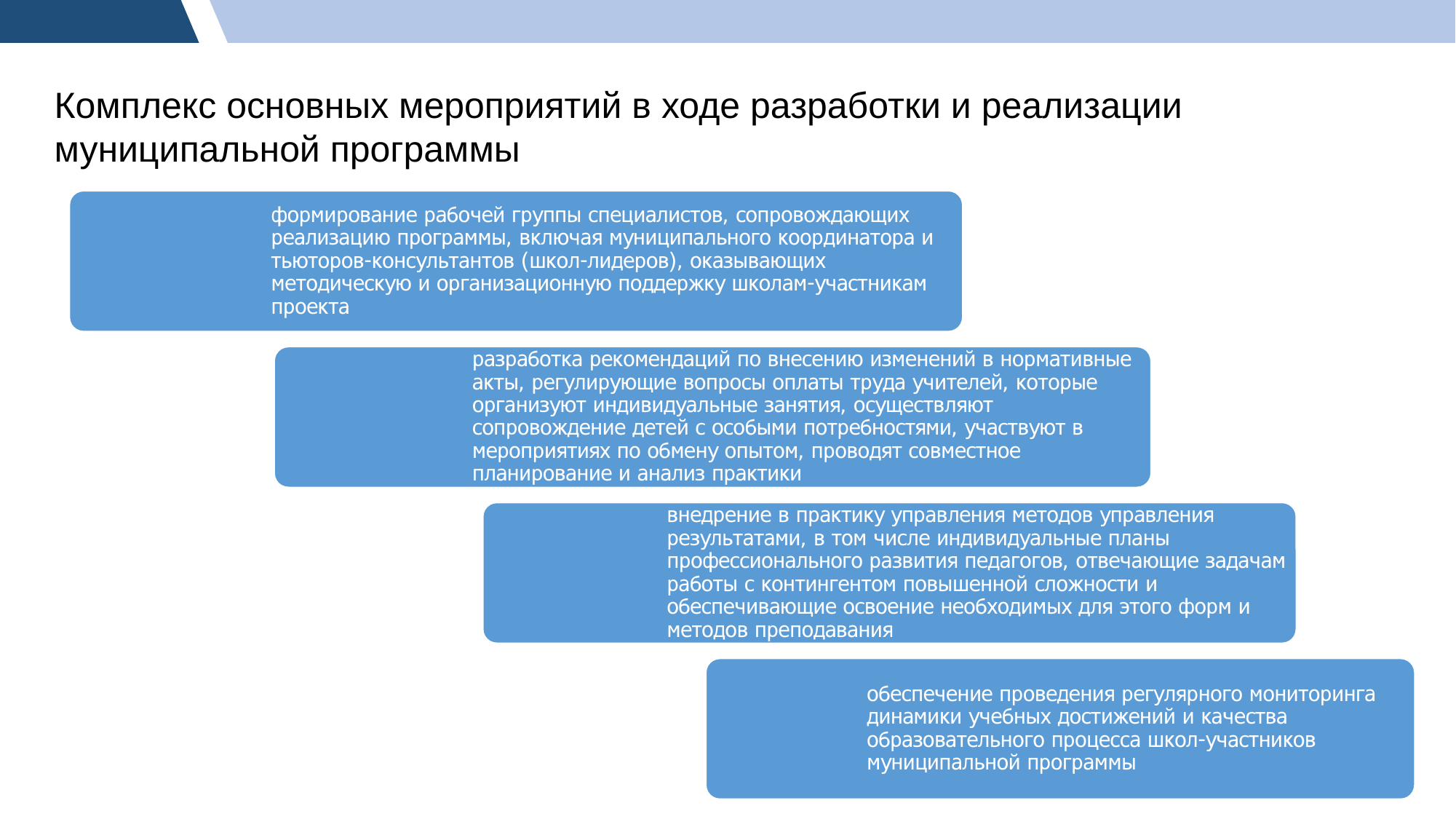

Комплекс основных мероприятий в ходе разработки и реализации муниципальной программы

формирование рабочей группы специалистов, сопровождающих реализацию программы, включая муниципального координатора и тьюторов-консультантов (школ-лидеров), оказывающих методическую и организационную поддержку школам-участникам проекта

разработка рекомендаций по внесению изменений в нормативные акты, регулирующие вопросы оплаты труда учителей, которые организуют индивидуальные занятия, осуществляют сопровождение детей с особыми потребностями, участвуют в мероприятиях по обмену опытом, проводят совместное планирование и анализ практики

внедрение в практику управления методов управления результатами, в том числе индивидуальные планы профессионального развития педагогов, отвечающие задачам работы с контингентом повышенной сложности и обеспечивающие освоение необходимых для этого форм и методов преподавания

обеспечение проведения регулярного мониторинга динамики учебных достижений и качества образовательного процесса школ-участников муниципальной программы